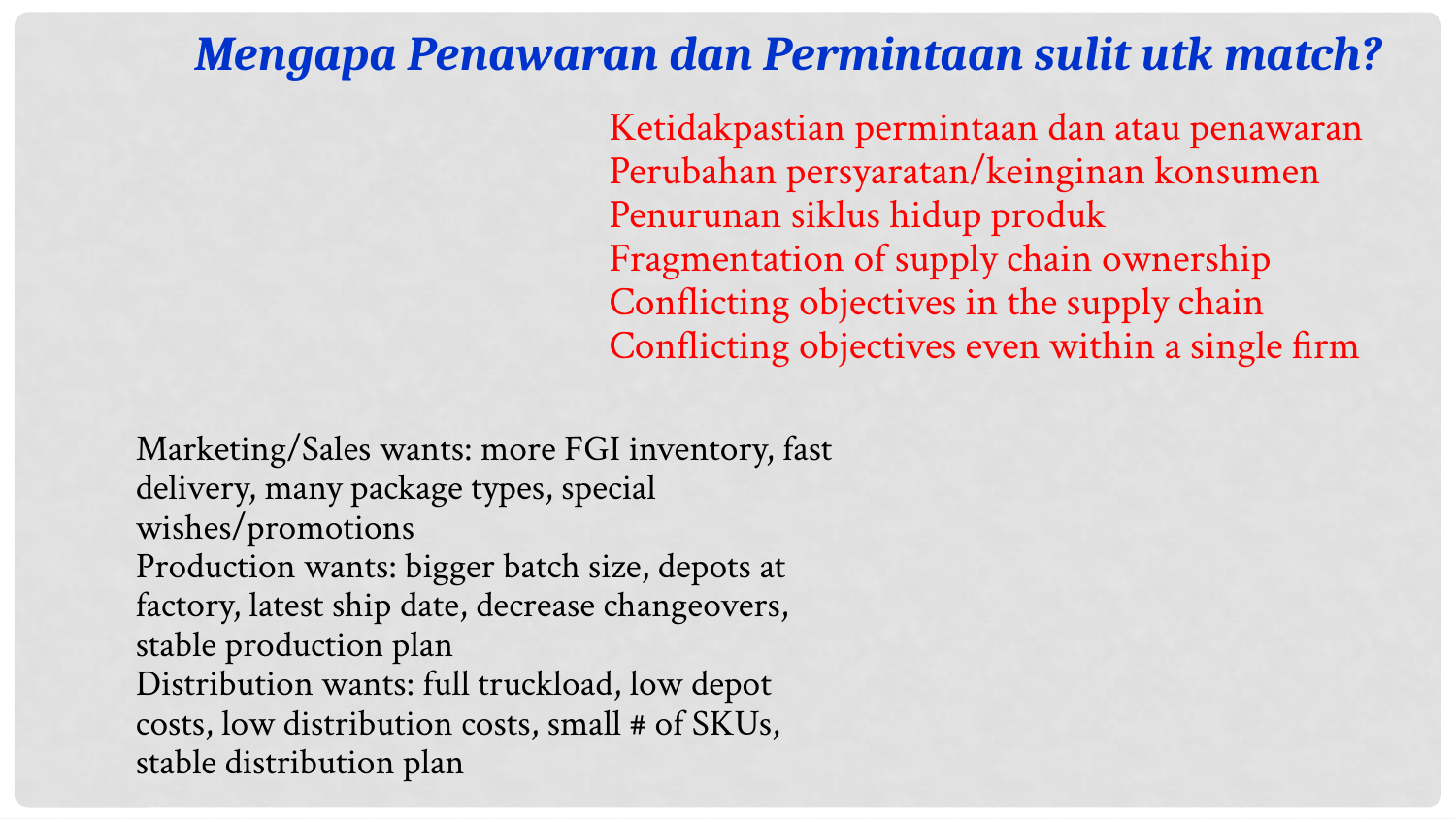

Mengapa Penawaran dan Permintaan sulit utk match?
Ketidakpastian permintaan dan atau penawaran Perubahan persyaratan/keinginan konsumen
Penurunan siklus hidup produk
Fragmentation of supply chain ownership
Conflicting objectives in the supply chain
Conflicting objectives even within a single firm
Marketing/Sales wants: more FGI inventory, fast delivery, many package types, special wishes/promotions
Production wants: bigger batch size, depots at factory, latest ship date, decrease changeovers, stable production plan
Distribution wants: full truckload, low depot costs, low distribution costs, small # of SKUs, stable distribution plan